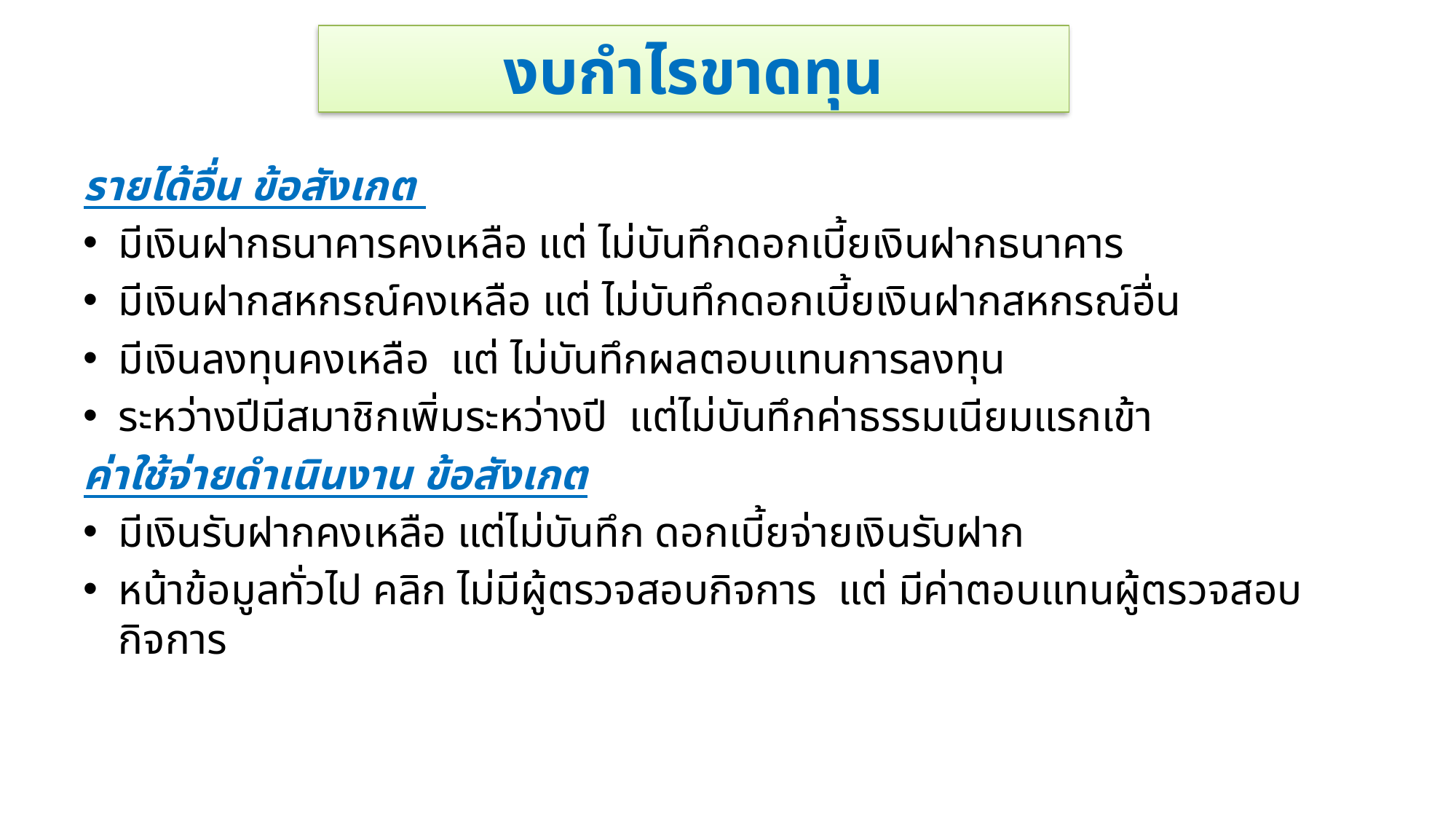

# งบกำไรขาดทุน
รายได้อื่น ข้อสังเกต
มีเงินฝากธนาคารคงเหลือ แต่ ไม่บันทึกดอกเบี้ยเงินฝากธนาคาร
มีเงินฝากสหกรณ์คงเหลือ แต่ ไม่บันทึกดอกเบี้ยเงินฝากสหกรณ์อื่น
มีเงินลงทุนคงเหลือ  แต่ ไม่บันทึกผลตอบแทนการลงทุน
ระหว่างปีมีสมาชิกเพิ่มระหว่างปี  แต่ไม่บันทึกค่าธรรมเนียมแรกเข้า
ค่าใช้จ่ายดำเนินงาน ข้อสังเกต
มีเงินรับฝากคงเหลือ แต่ไม่บันทึก ดอกเบี้ยจ่ายเงินรับฝาก
หน้าข้อมูลทั่วไป คลิก ไม่มีผู้ตรวจสอบกิจการ  แต่ มีค่าตอบแทนผู้ตรวจสอบกิจการ